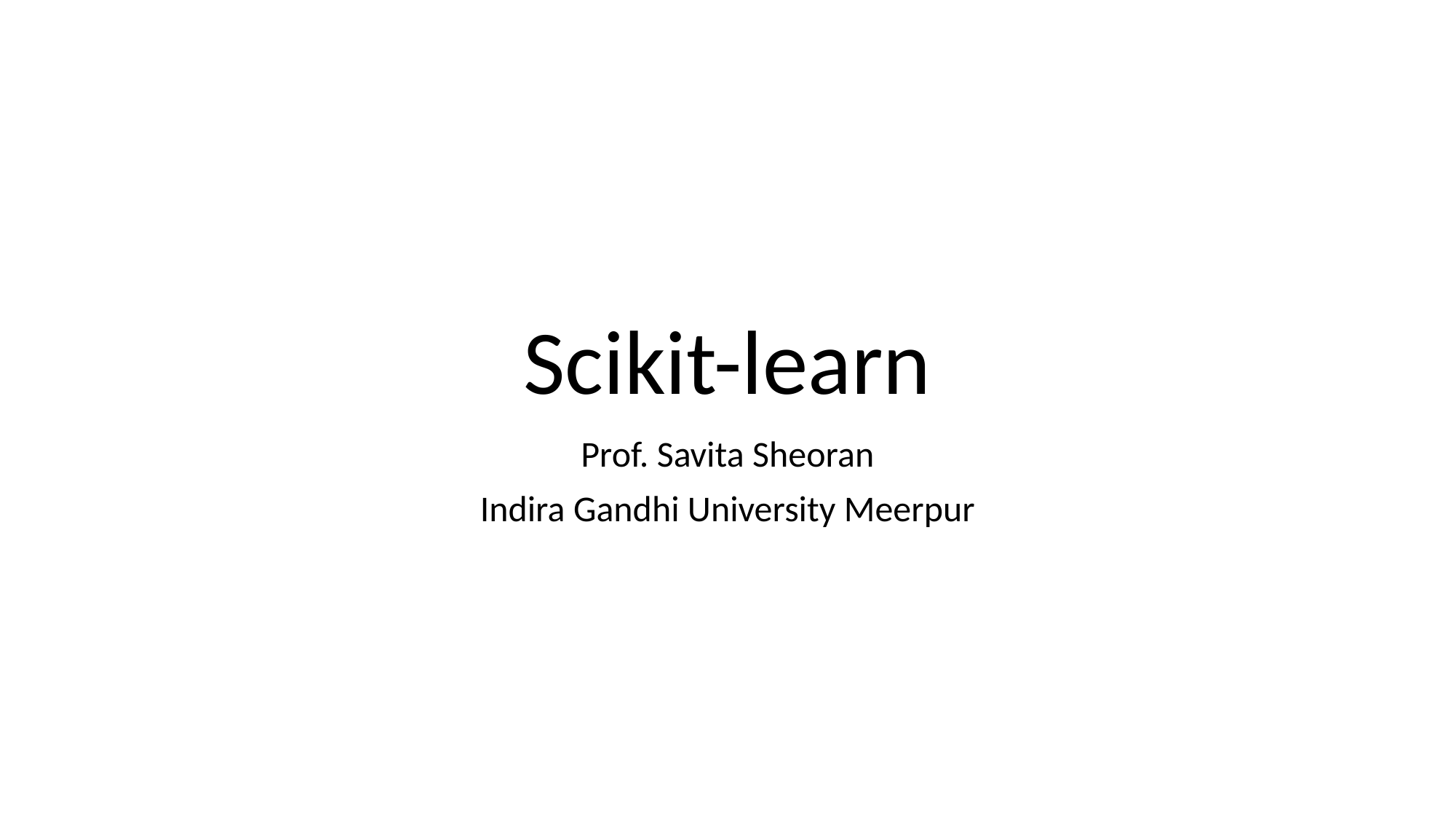

# Scikit-learn
Prof. Savita Sheoran
Indira Gandhi University Meerpur